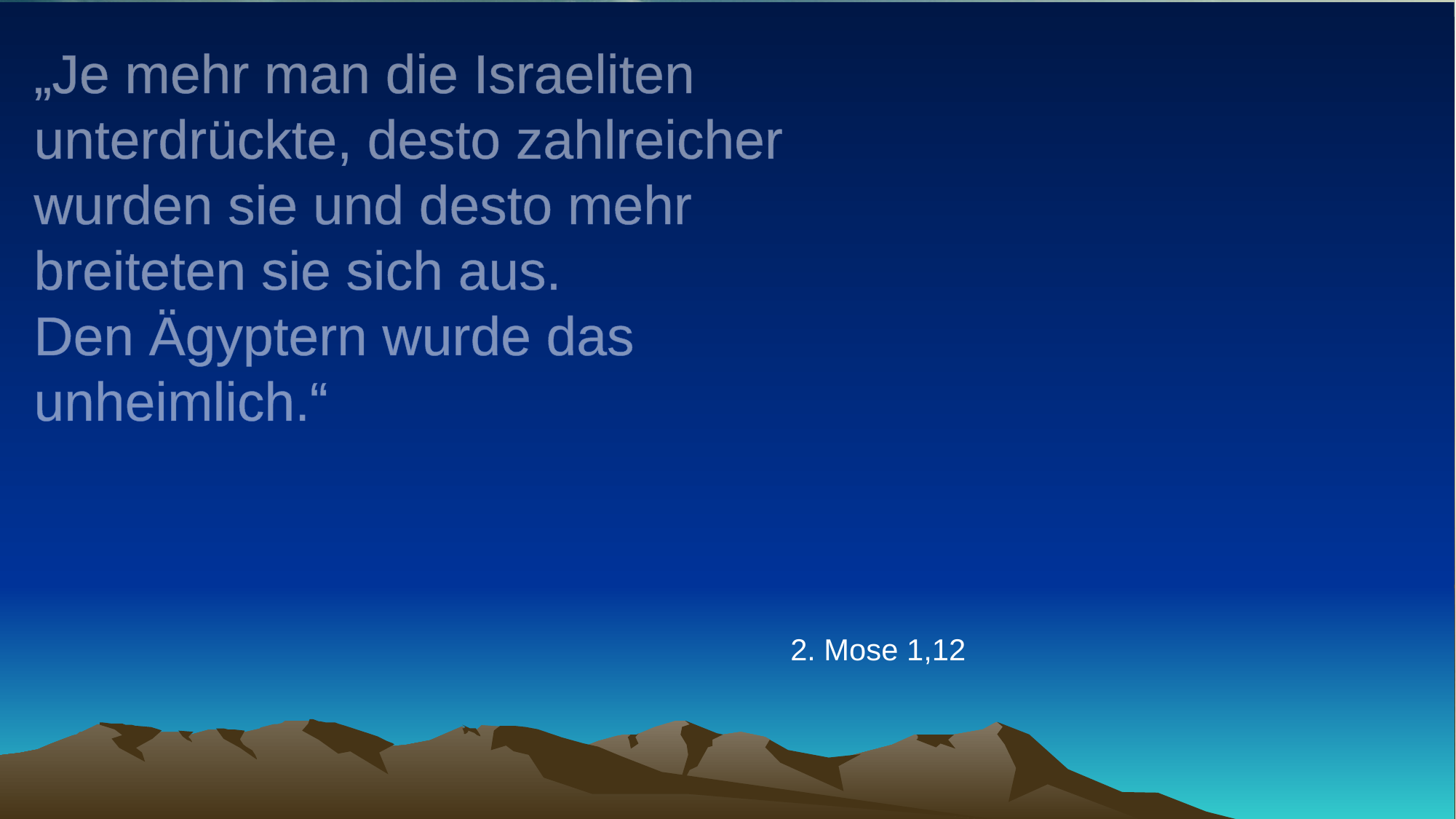

# „Je mehr man die Israeliten unterdrückte, desto zahlreicher wurden sie und desto mehr breiteten sie sich aus. Den Ägyptern wurde das unheimlich.“
2. Mose 1,12